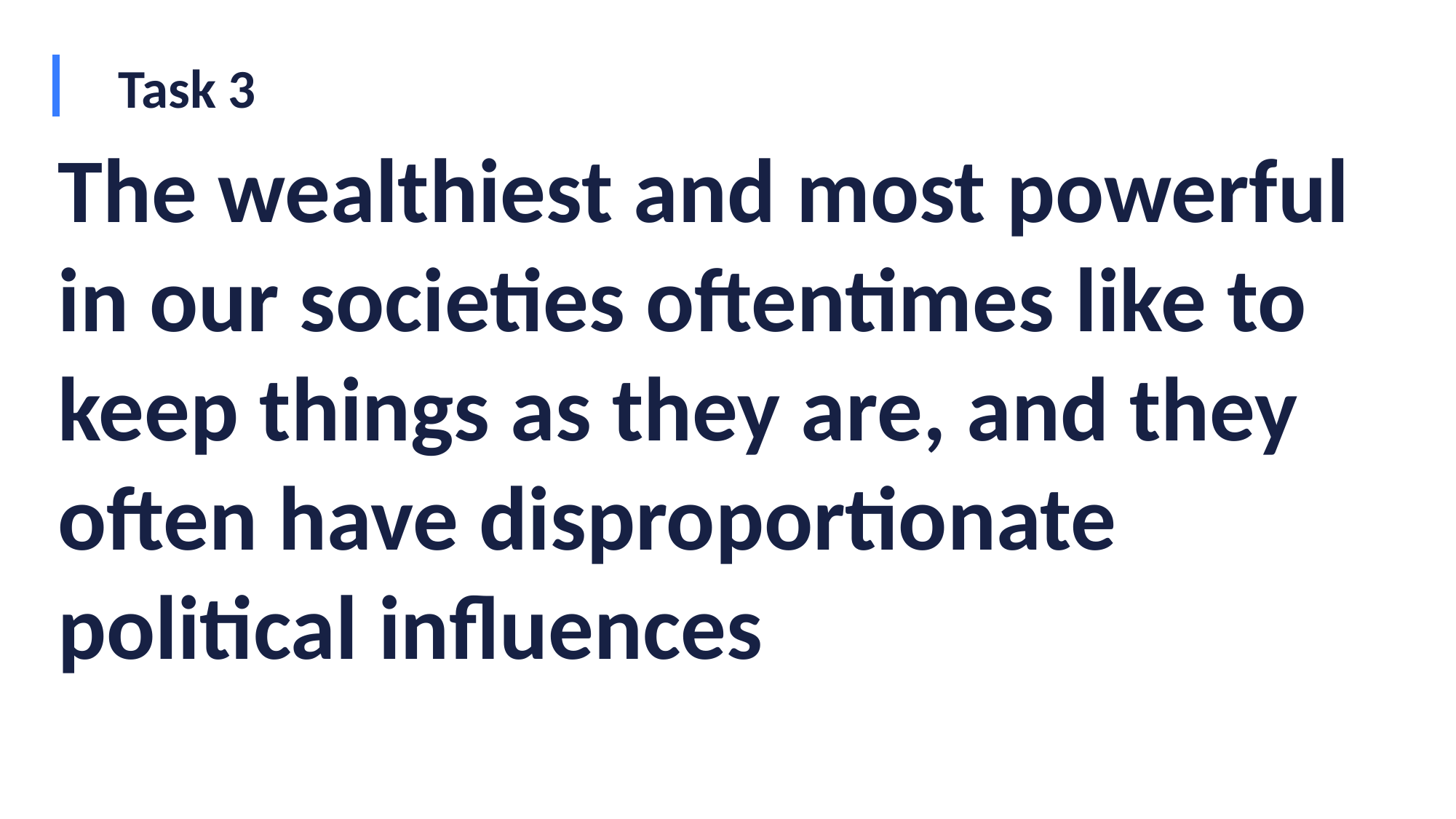

# Task 3
The wealthiest and most powerful in our societies oftentimes like to keep things as they are, and they often have disproportionate political influences